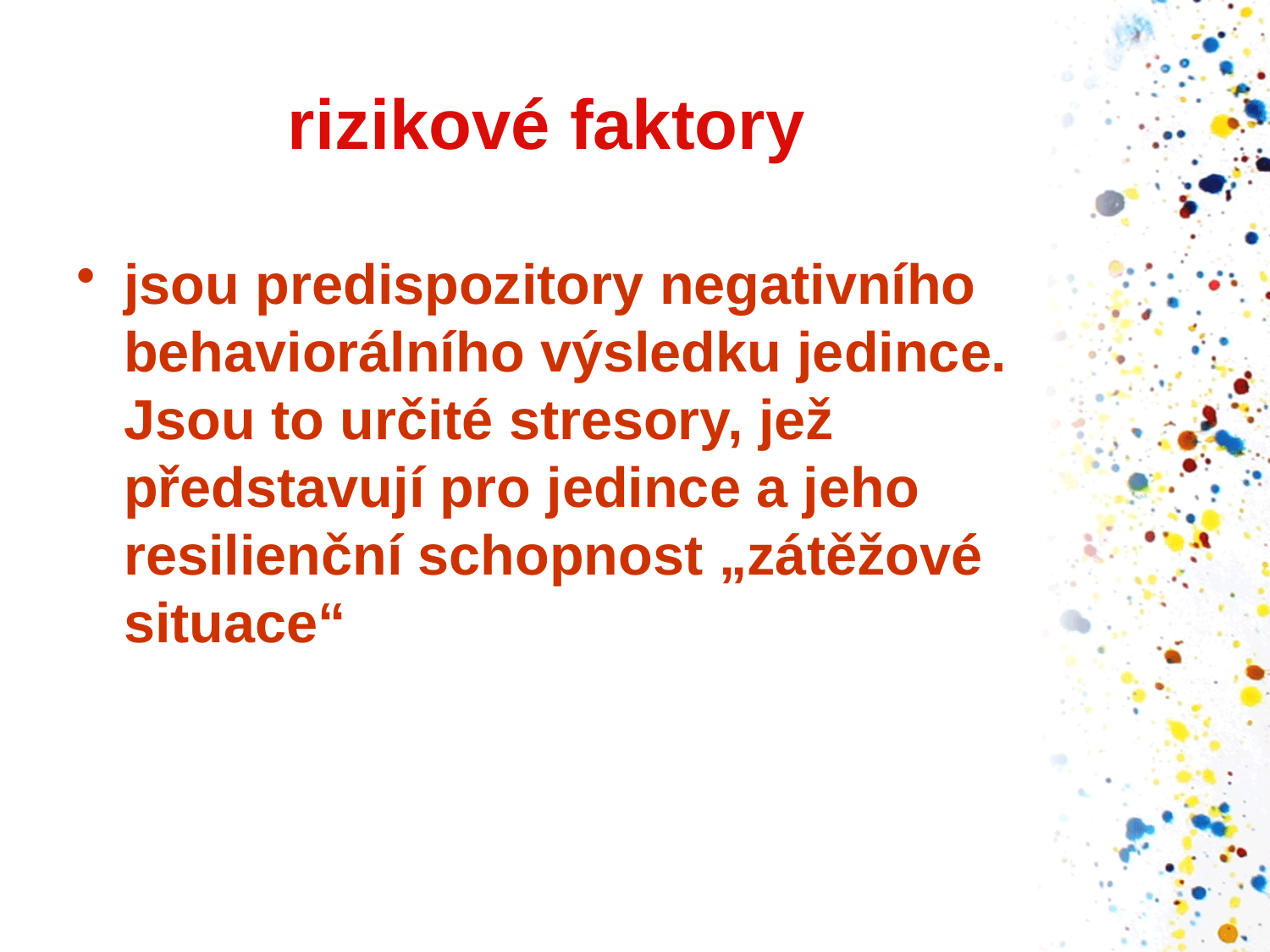

# rizikové faktory
jsou predispozitory negativního behaviorálního výsledku jedince. Jsou to určité stresory, jež představují pro jedince a jeho resilienční schopnost „zátěžové situace“